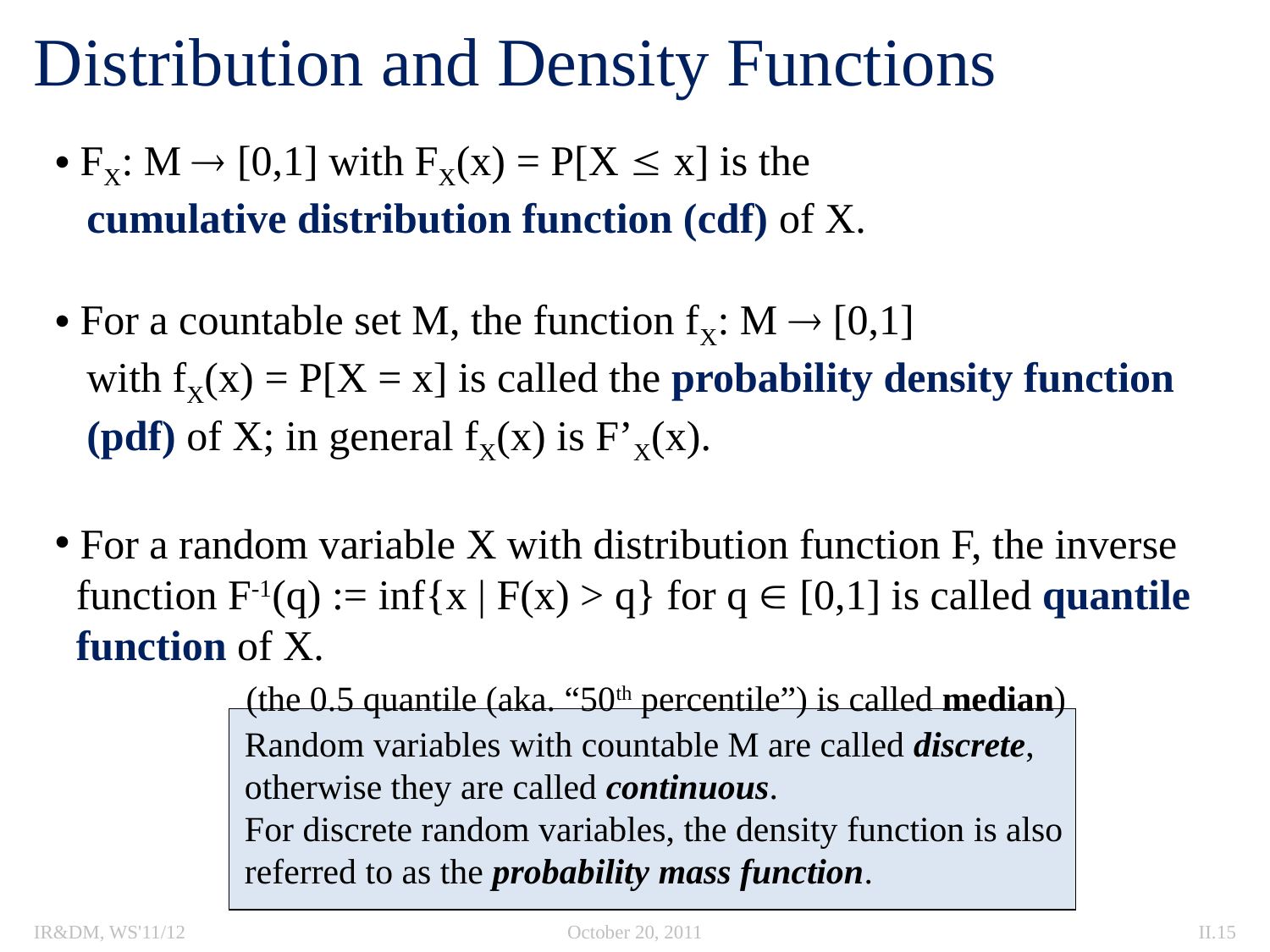

# Distribution and Density Functions
 FX: M → [0,1] with FX(x) = P[X ≤ x] is the
   cumulative distribution function (cdf) of X.

 For a countable set M, the function fX: M → [0,1]
   with fX(x) = P[X = x] is called the probability density function
   (pdf) of X; in general fX(x) is F’X(x).

 For a random variable X with distribution function F, the inverse
  function F-1(q) := inf{x | F(x) > q} for q ∈ [0,1] is called quantile
  function of X.
  (the 0.5 quantile (aka. “50th percentile”) is called median)

Random variables with countable M are called discrete,
otherwise they are called continuous.
For discrete random variables, the density function is also
referred to as the probability mass function.
IR&DM, WS'11/12
October 20, 2011
II.15